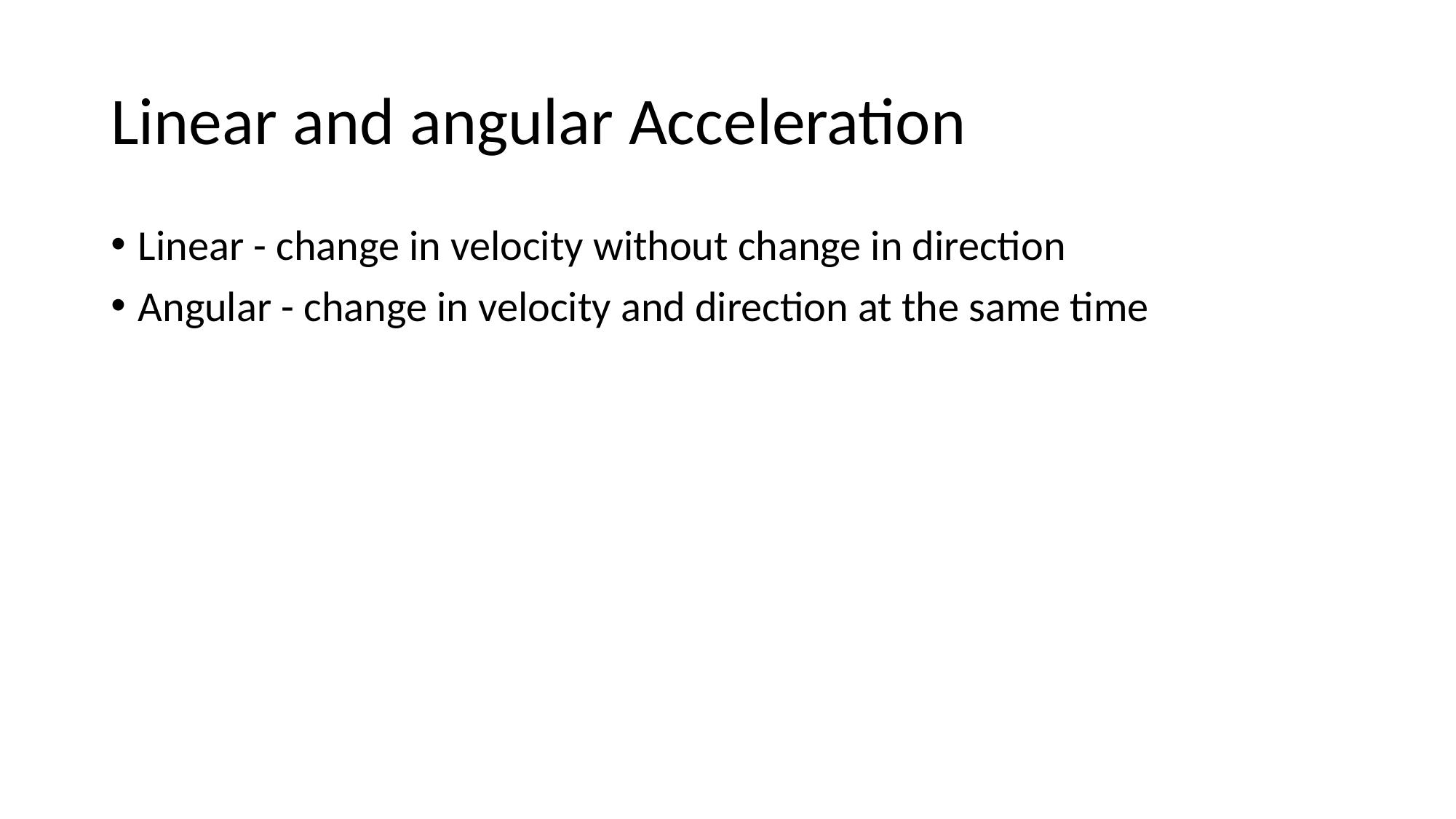

# Linear and angular Acceleration
Linear - change in velocity without change in direction
Angular - change in velocity and direction at the same time